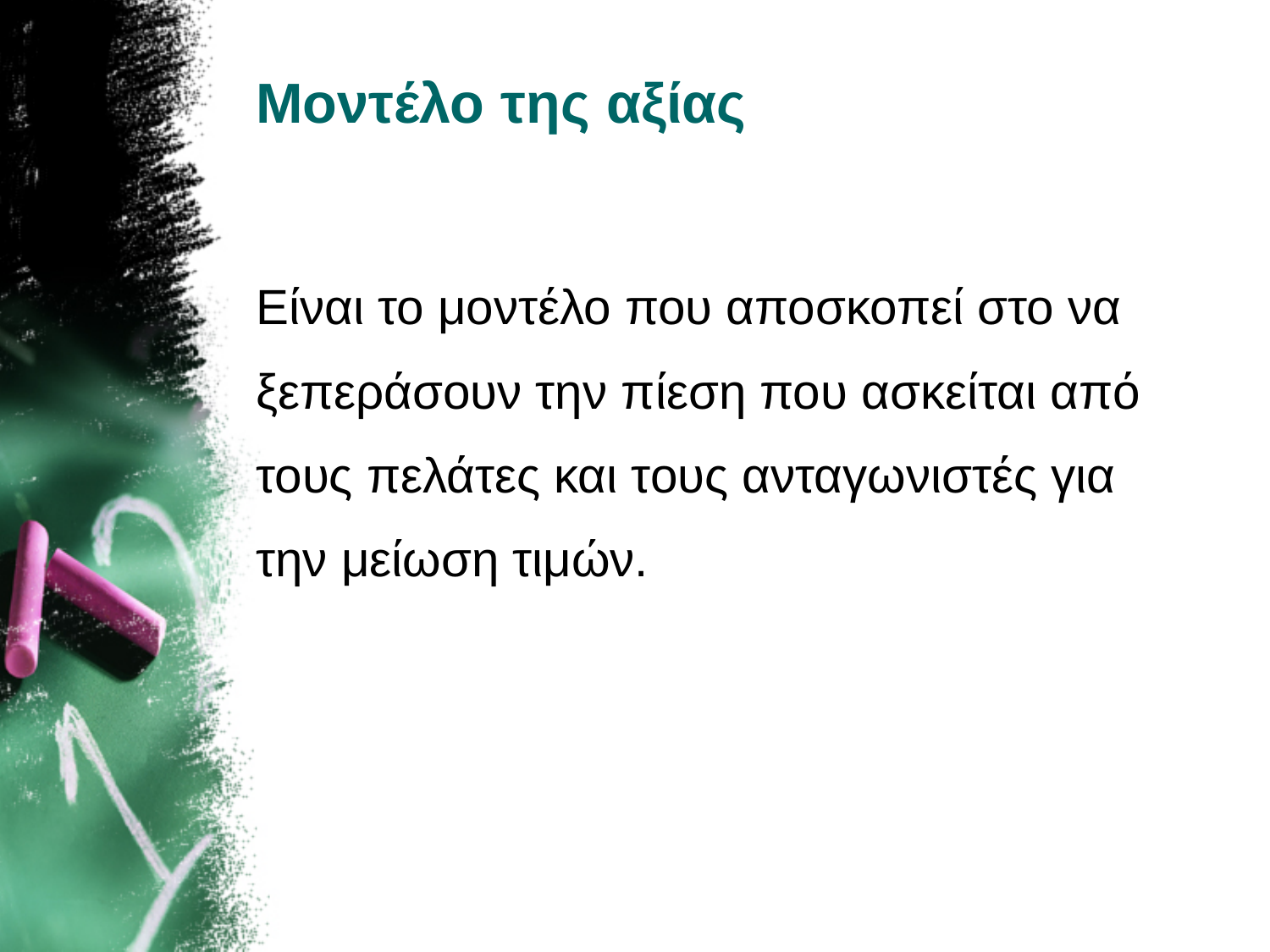

# Μοντέλο της αξίας

Είναι το μοντέλο που αποσκοπεί στο να
ξεπεράσουν την πίεση που ασκείται από
τους πελάτες και τους ανταγωνιστές για
την μείωση τιμών.